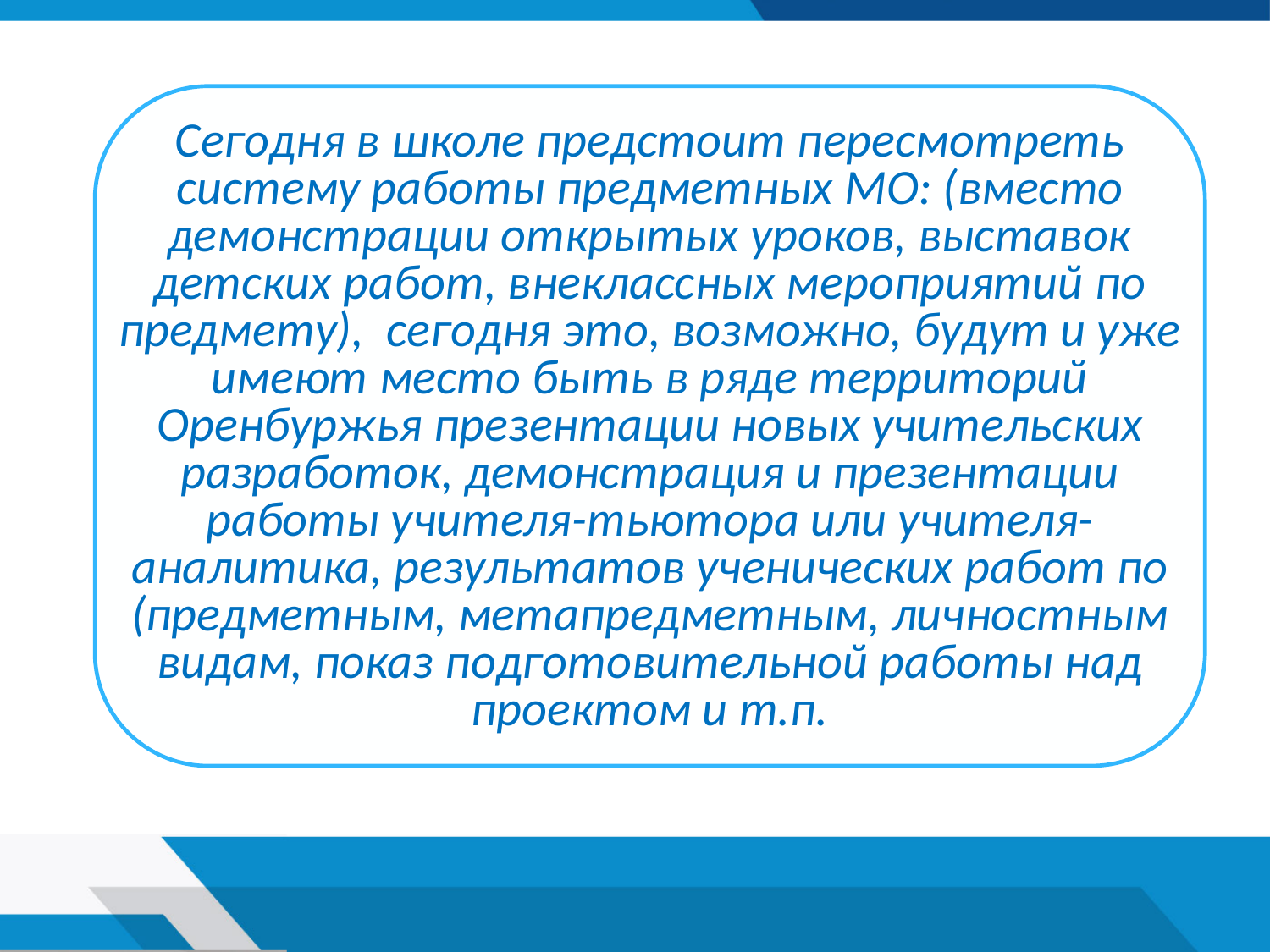

Сегодня в школе предстоит пересмотреть систему работы предметных МО: (вместо демонстрации открытых уроков, выставок детских работ, внеклассных мероприятий по предмету),  сегодня это, возможно, будут и уже имеют место быть в ряде территорий Оренбуржья презентации новых учительских разработок, демонстрация и презентации работы учителя-тьютора или учителя-аналитика, результатов ученических работ по (предметным, метапредметным, личностным видам, показ подготовительной работы над проектом и т.п.